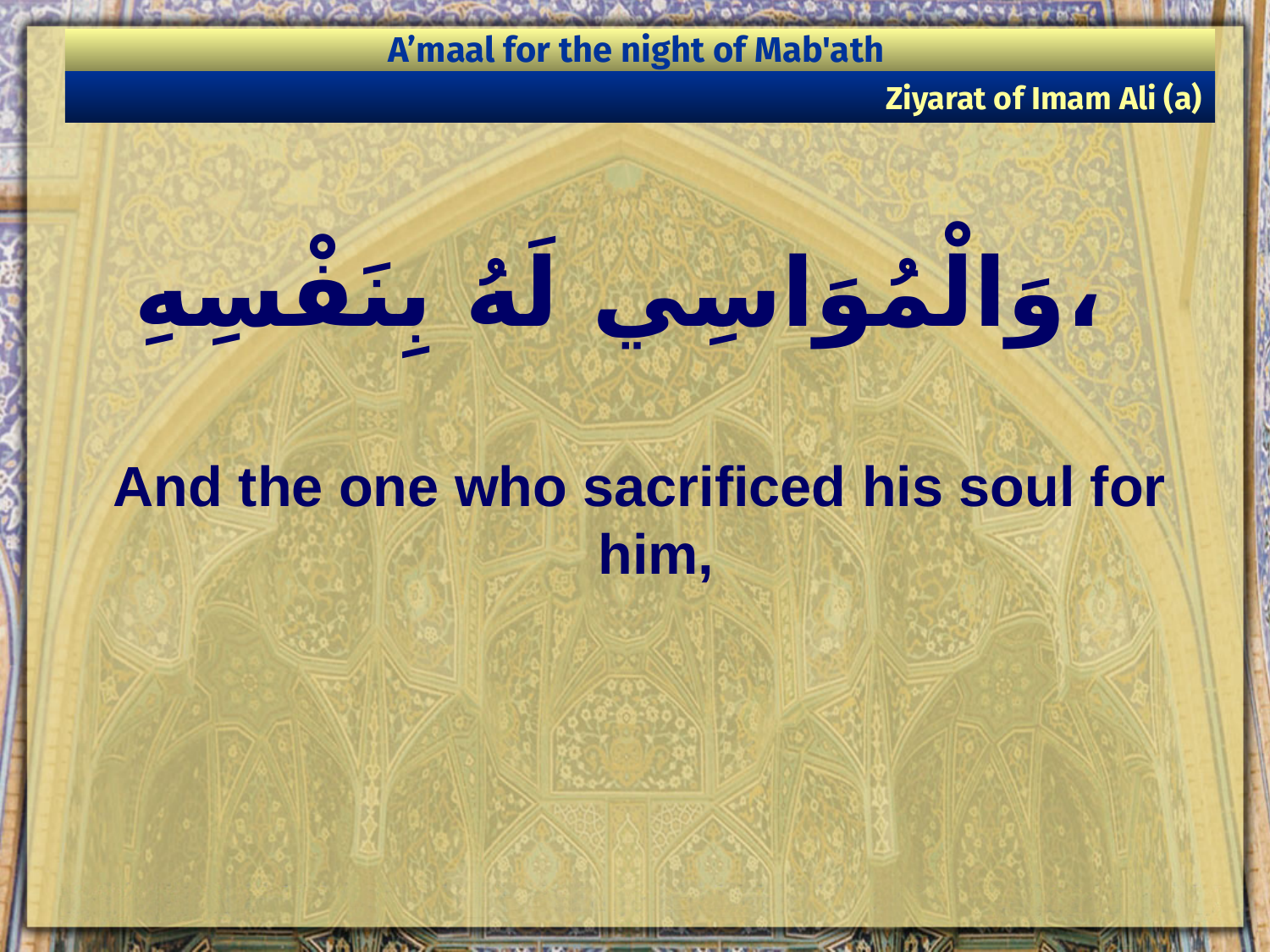

A’maal for the night of Mab'ath
Ziyarat of Imam Ali (a)
# وَالْمُوَاسِي لَهُ بِنَفْسِهِ،
And the one who sacrificed his soul for him,